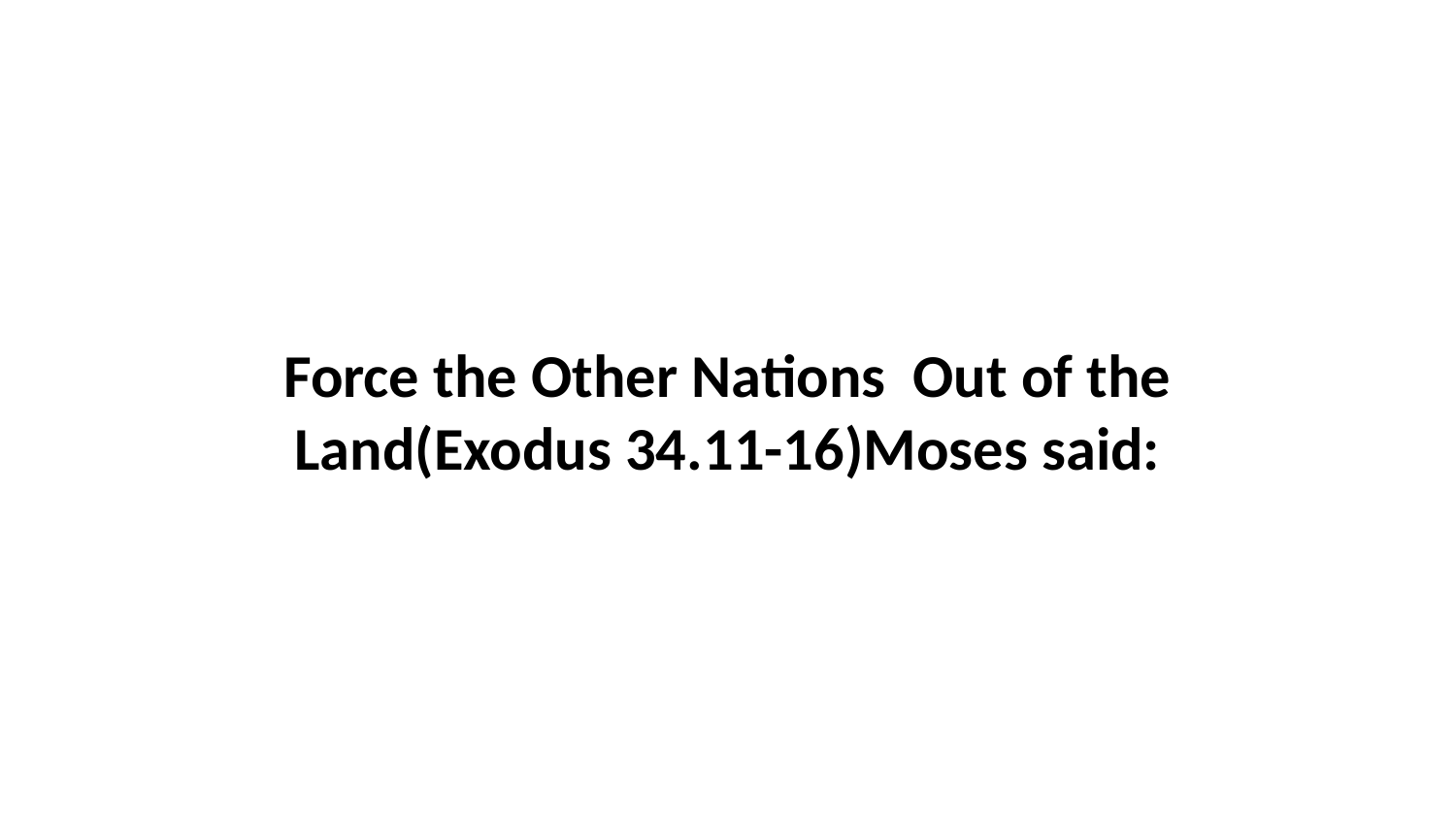

Force the Other Nations  Out of the Land(Exodus 34.11-16)Moses said: